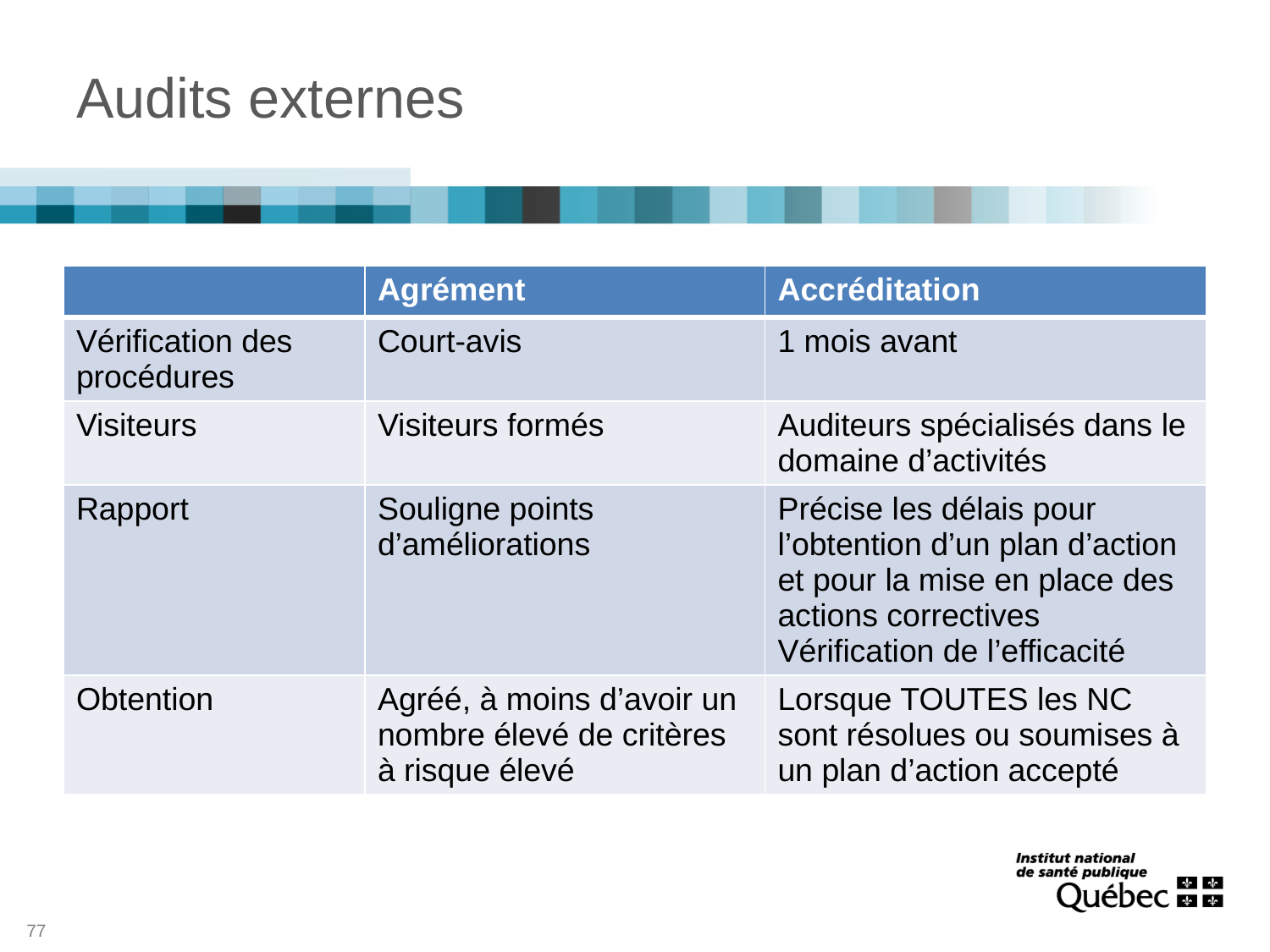

# Audits externes
|  | Agrément | Accréditation |
| --- | --- | --- |
| Vérification des procédures | Court-avis | 1 mois avant |
| Visiteurs | Visiteurs formés | Auditeurs spécialisés dans le domaine d’activités |
| Rapport | Souligne points d’améliorations | Précise les délais pour l’obtention d’un plan d’action et pour la mise en place des actions correctives Vérification de l’efficacité |
| Obtention | Agréé, à moins d’avoir un nombre élevé de critères à risque élevé | Lorsque TOUTES les NC sont résolues ou soumises à un plan d’action accepté |
77